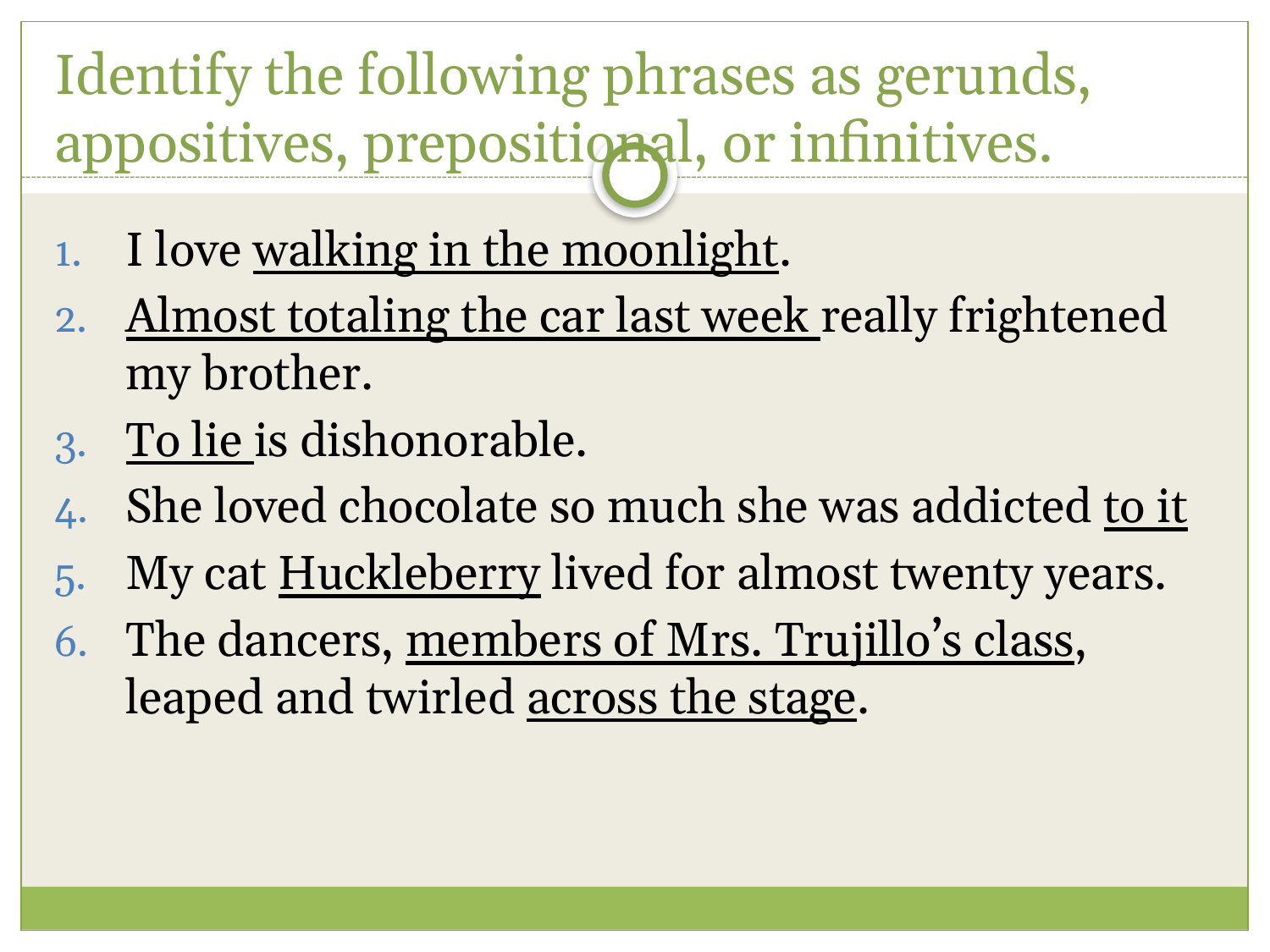

# Identify the following phrases as gerunds, appositives, prepositional, or infinitives.
I love walking in the moonlight.
Almost totaling the car last week really frightened my brother.
To lie is dishonorable.
She loved chocolate so much she was addicted to it
My cat Huckleberry lived for almost twenty years.
The dancers, members of Mrs. Trujillo’s class, leaped and twirled across the stage.